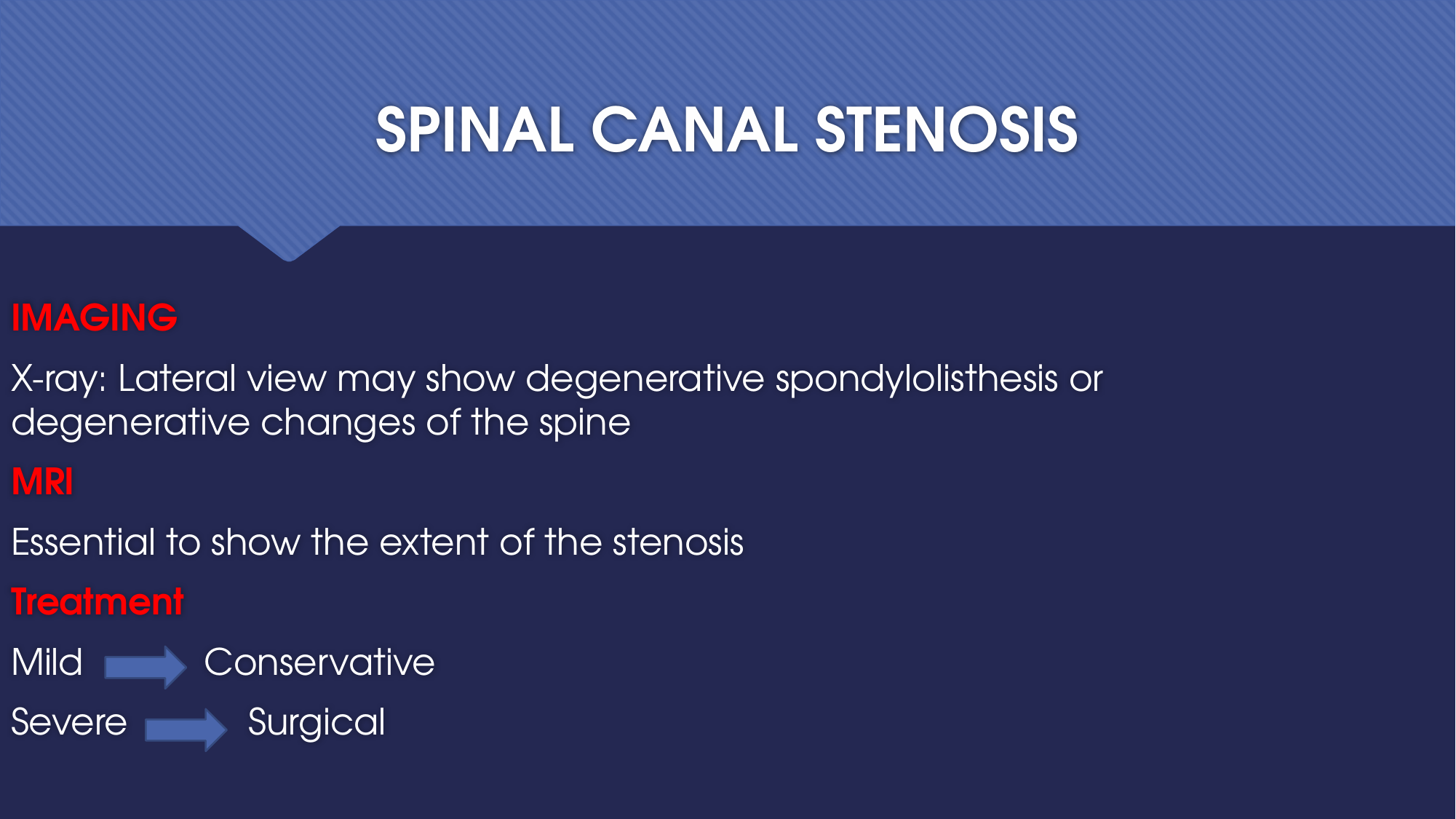

# SPINAL CANAL STENOSIS
IMAGING
X-ray: Lateral view may show degenerative spondylolisthesis or degenerative changes of the spine
MRI
Essential to show the extent of the stenosis
Treatment
Mild            Conservative
Severe            Surgical